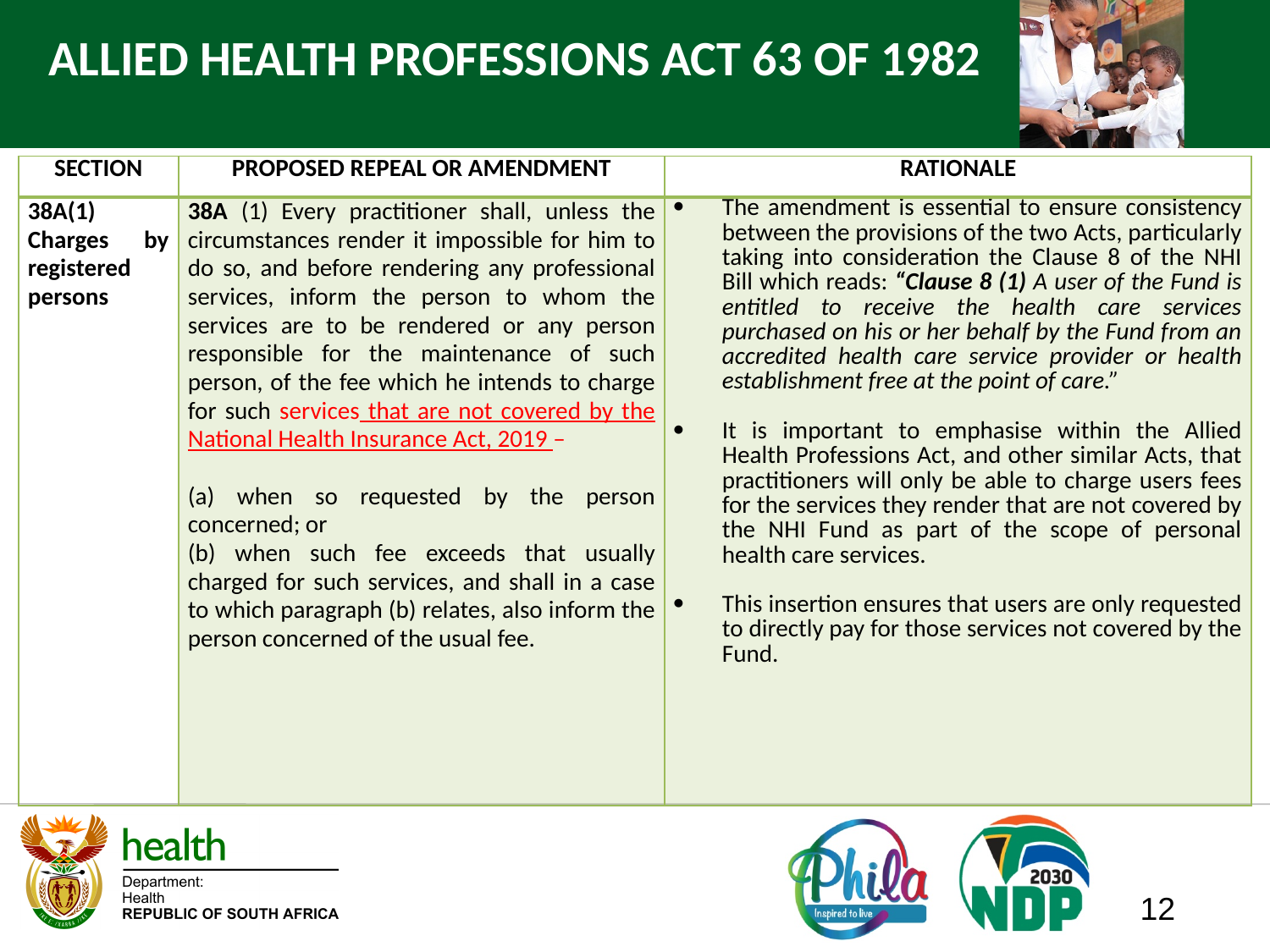

# ALLIED HEALTH PROFESSIONS ACT 63 OF 1982
| SECTION | PROPOSED REPEAL OR AMENDMENT | RATIONALE |
| --- | --- | --- |
| 38A(1) Charges by registered persons | 38A (1) Every practitioner shall, unless the circumstances render it impossible for him to do so, and before rendering any professional services, inform the person to whom the services are to be rendered or any person responsible for the maintenance of such person, of the fee which he intends to charge for such services that are not covered by the National Health Insurance Act, 2019 – (a) when so requested by the person concerned; or (b) when such fee exceeds that usually charged for such services, and shall in a case to which paragraph (b) relates, also inform the person concerned of the usual fee. | The amendment is essential to ensure consistency between the provisions of the two Acts, particularly taking into consideration the Clause 8 of the NHI Bill which reads: “Clause 8 (1) A user of the Fund is entitled to receive the health care services purchased on his or her behalf by the Fund from an accredited health care service provider or health establishment free at the point of care.” It is important to emphasise within the Allied Health Professions Act, and other similar Acts, that practitioners will only be able to charge users fees for the services they render that are not covered by the NHI Fund as part of the scope of personal health care services.   This insertion ensures that users are only requested to directly pay for those services not covered by the Fund. |